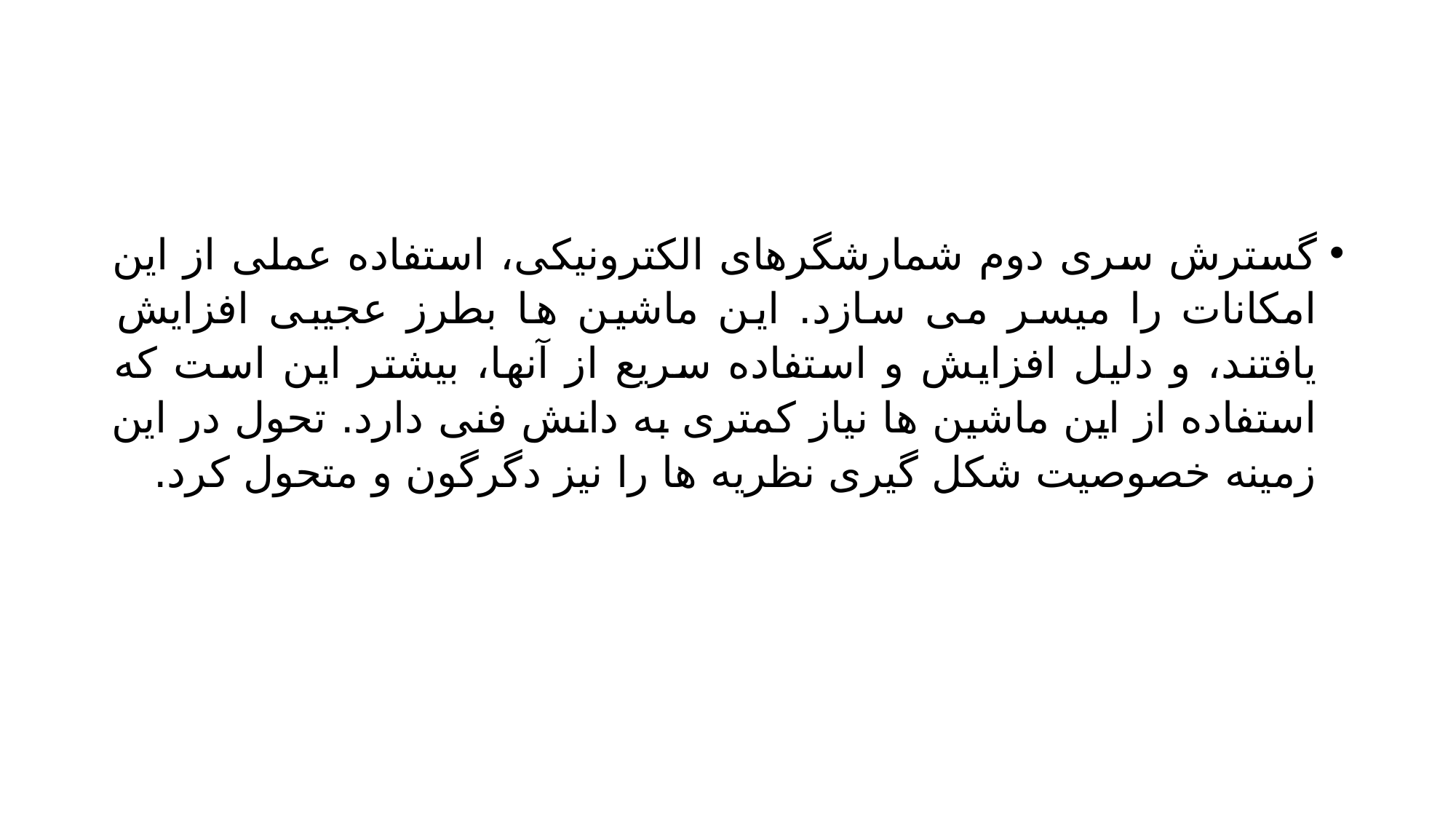

#
گسترش سری دوم شمارشگرهای الکترونیکی، استفاده عملی از این امکانات را میسر می سازد. این ماشین ها بطرز عجیبی افزایش یافتند، و دلیل افزایش و استفاده سریع از آنها، بیشتر این است که استفاده از این ماشین ها نیاز کمتری به دانش فنی دارد. تحول در این زمینه خصوصیت شکل گیری نظریه ها را نیز دگرگون و متحول کرد.